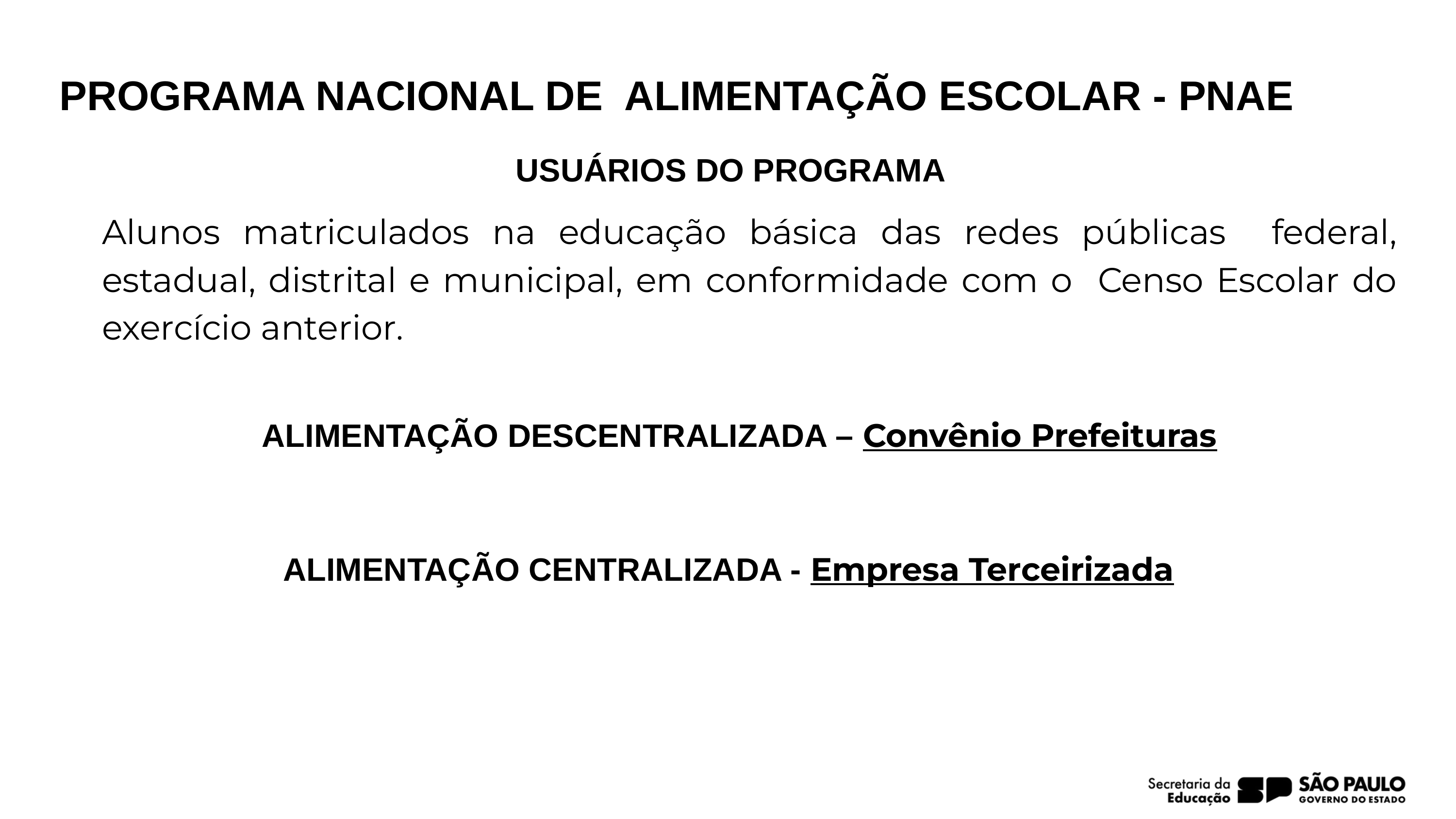

PROGRAMA NACIONAL DE  ALIMENTAÇÃO ESCOLAR - PNAE

USUÁRIOS DO PROGRAMA
Alunos matriculados na educação básica das redes públicas  federal, estadual, distrital e municipal, em conformidade com o  Censo Escolar do exercício anterior.
ALIMENTAÇÃO DESCENTRALIZADA – Convênio Prefeituras
ALIMENTAÇÃO CENTRALIZADA - Empresa Terceirizada